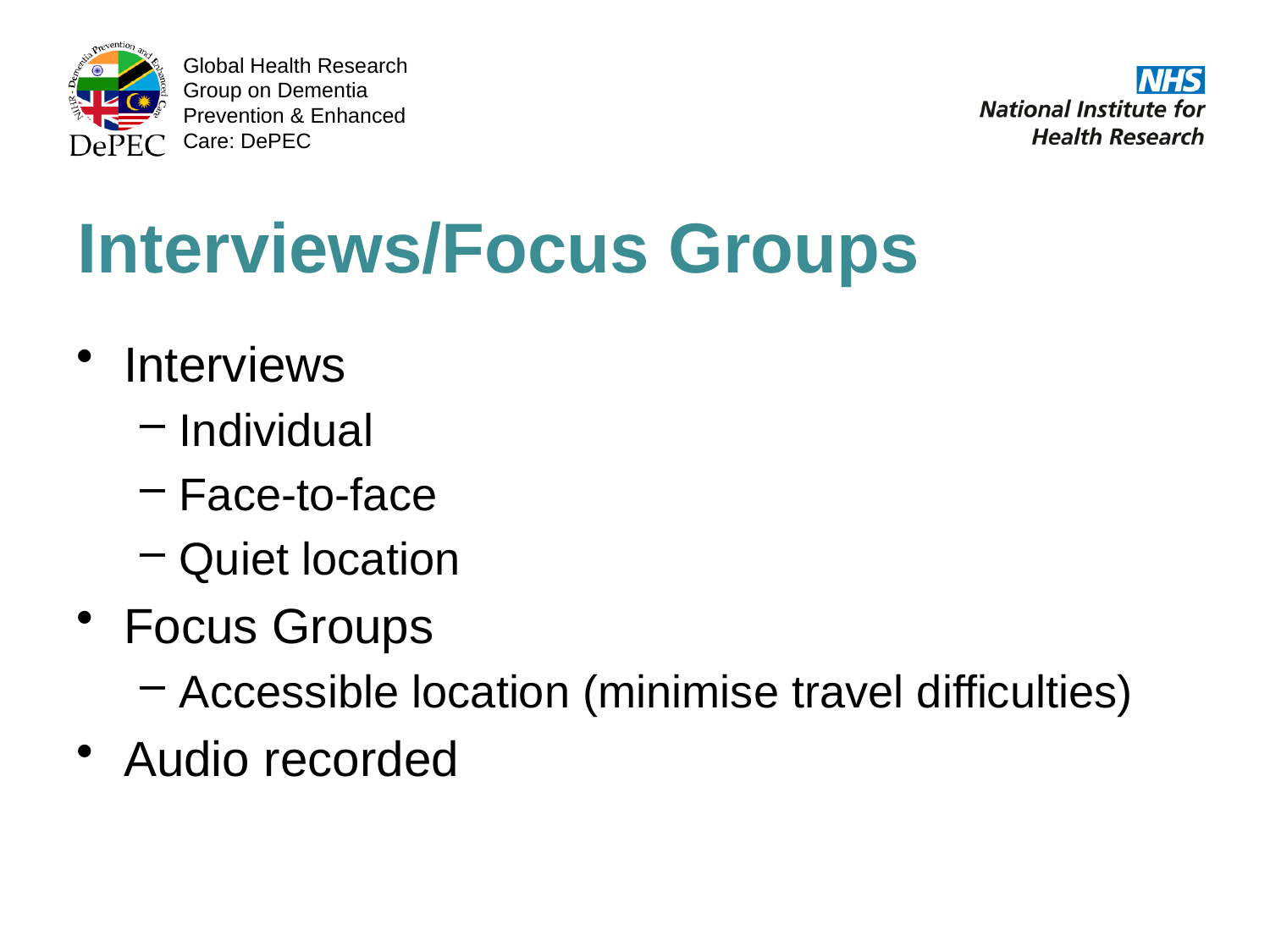

Interviews/Focus Groups
Interviews
Individual
Face-to-face
Quiet location
Focus Groups
Accessible location (minimise travel difficulties)
Audio recorded